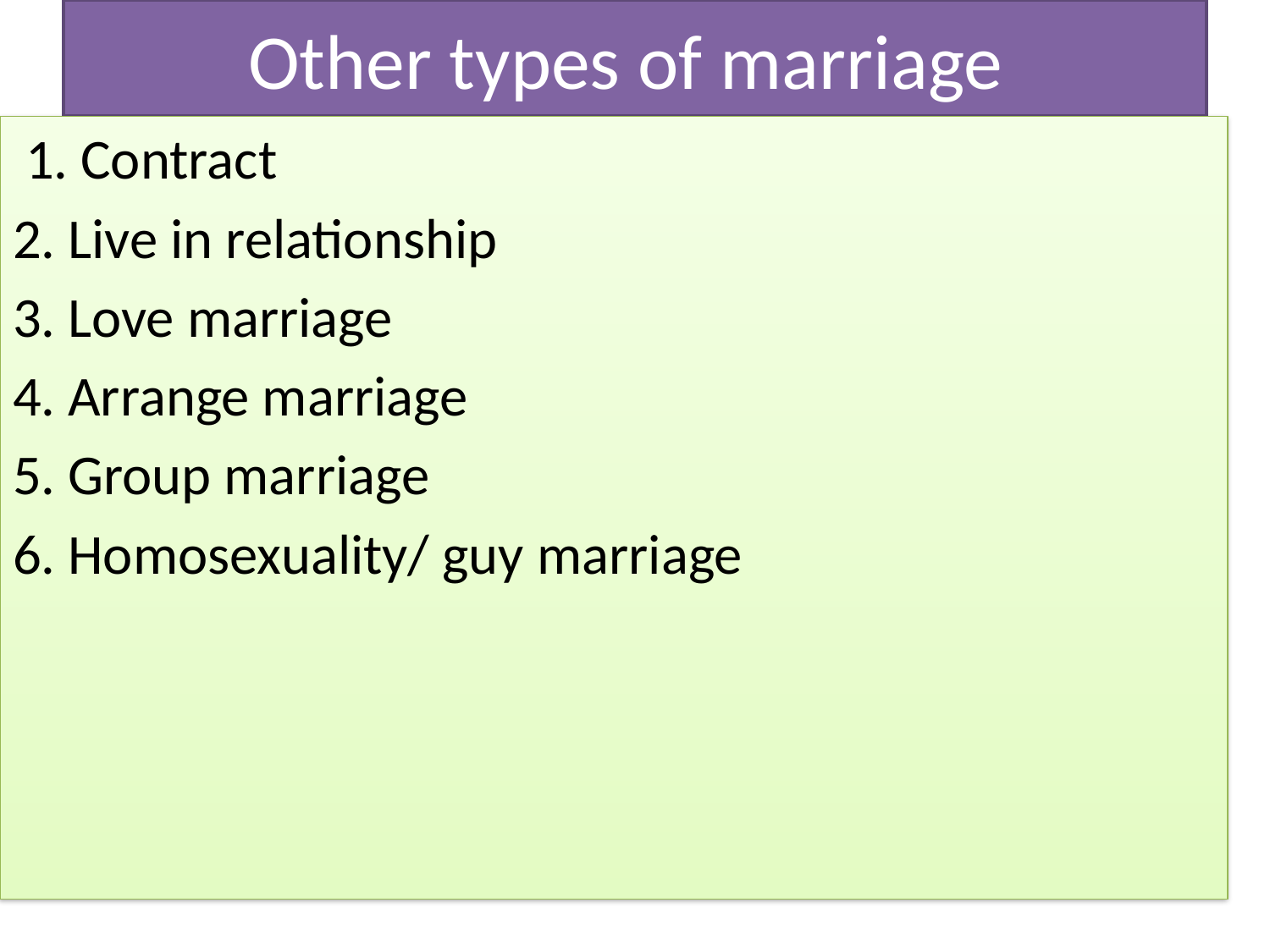

# Other types of marriage
 1. Contract
2. Live in relationship
3. Love marriage
4. Arrange marriage
5. Group marriage
6. Homosexuality/ guy marriage